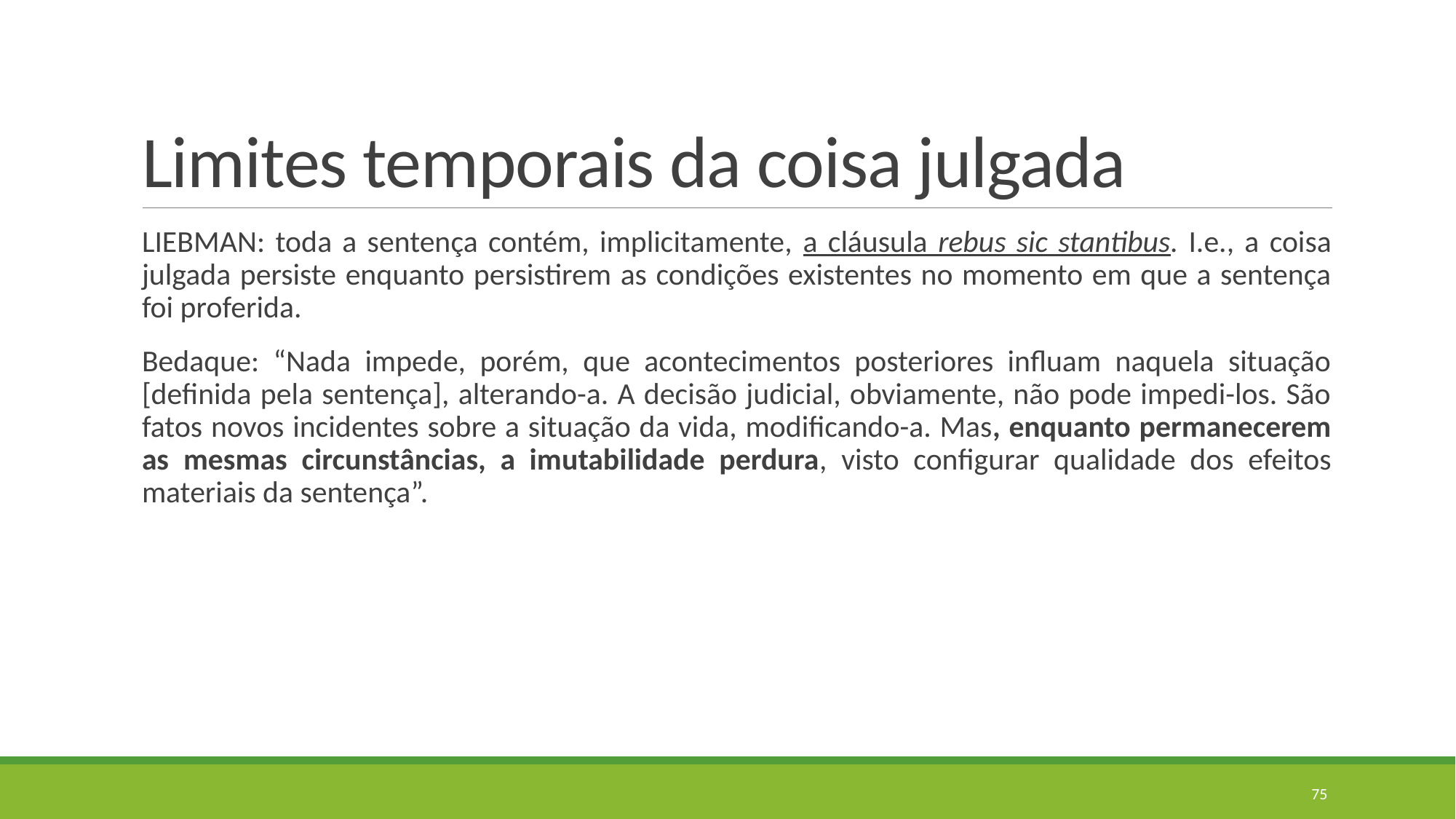

# Limites temporais da coisa julgada
LIEBMAN: toda a sentença contém, implicitamente, a cláusula rebus sic stantibus. I.e., a coisa julgada persiste enquanto persistirem as condições existentes no momento em que a sentença foi proferida.
Bedaque: “Nada impede, porém, que acontecimentos posteriores influam naquela situação [definida pela sentença], alterando-a. A decisão judicial, obviamente, não pode impedi-los. São fatos novos incidentes sobre a situação da vida, modificando-a. Mas, enquanto permanecerem as mesmas circunstâncias, a imutabilidade perdura, visto configurar qualidade dos efeitos materiais da sentença”.
75